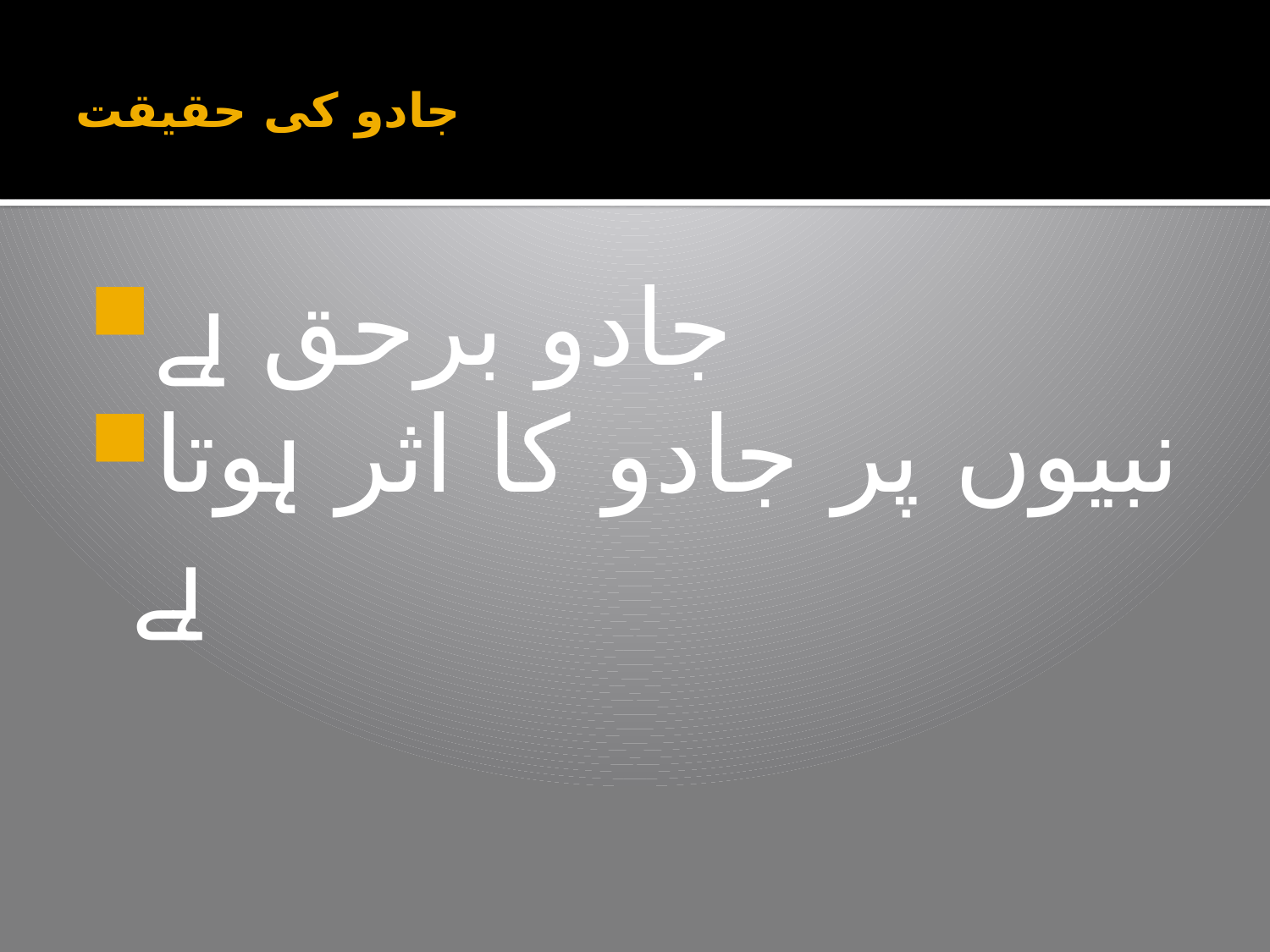

# جادو کی حقیقت
جادو برحق ہے
نبیوں پر جادو کا اثر ہوتا ہے